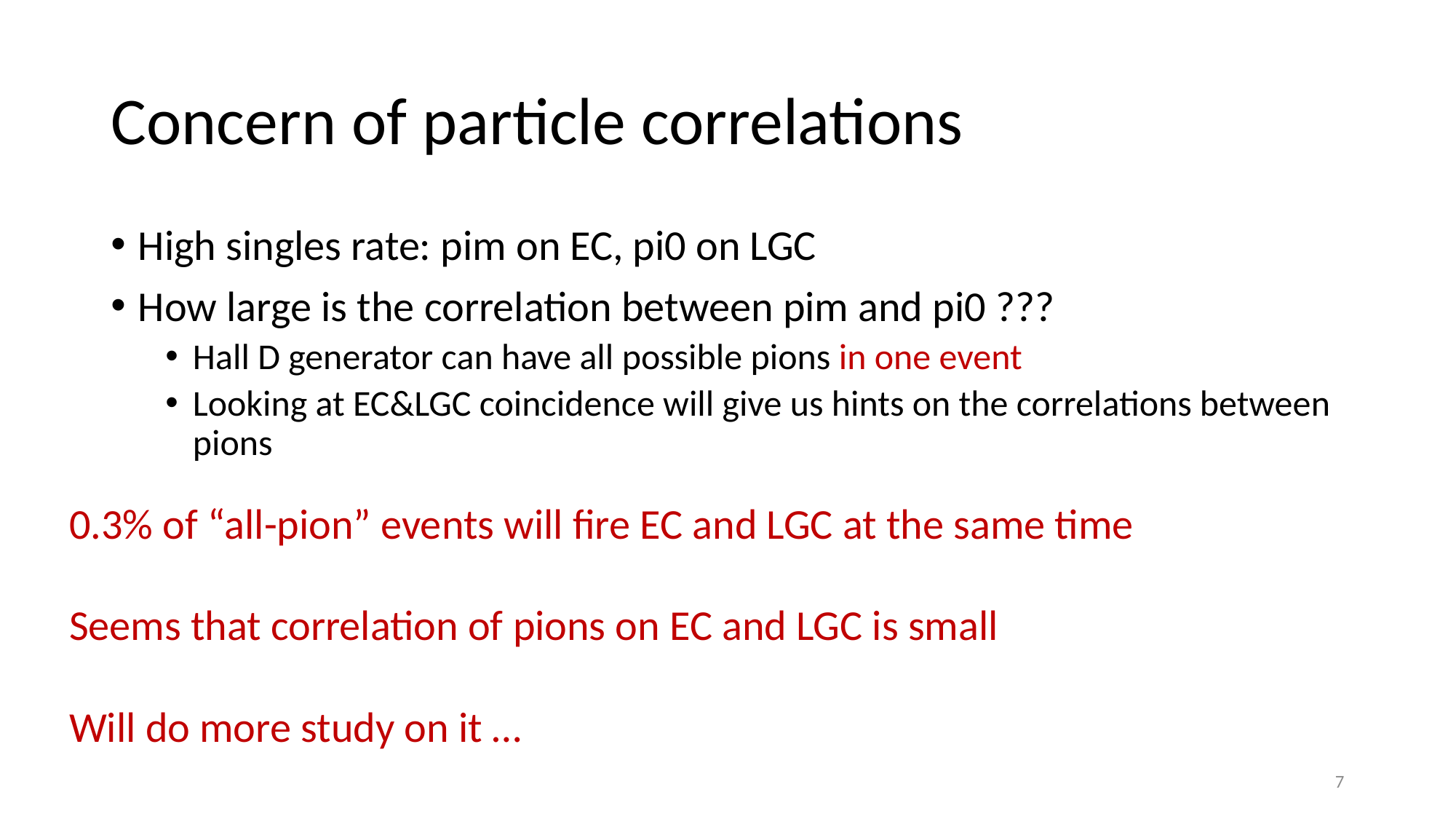

# Concern of particle correlations
High singles rate: pim on EC, pi0 on LGC
How large is the correlation between pim and pi0 ???
Hall D generator can have all possible pions in one event
Looking at EC&LGC coincidence will give us hints on the correlations between pions
0.3% of “all-pion” events will fire EC and LGC at the same time

Seems that correlation of pions on EC and LGC is small

Will do more study on it …
7